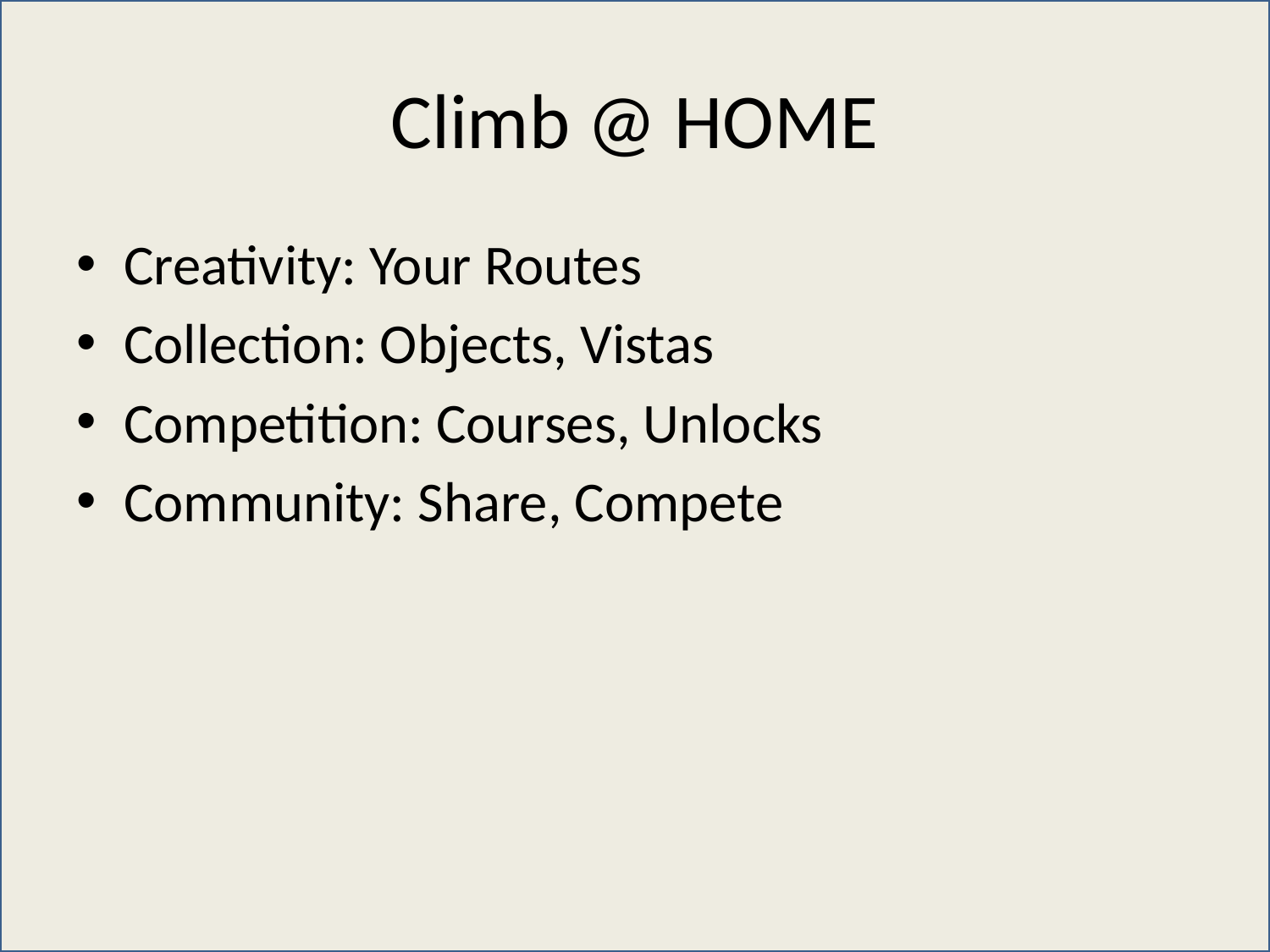

# Climb @ HOME
Creativity: Your Routes
Collection: Objects, Vistas
Competition: Courses, Unlocks
Community: Share, Compete